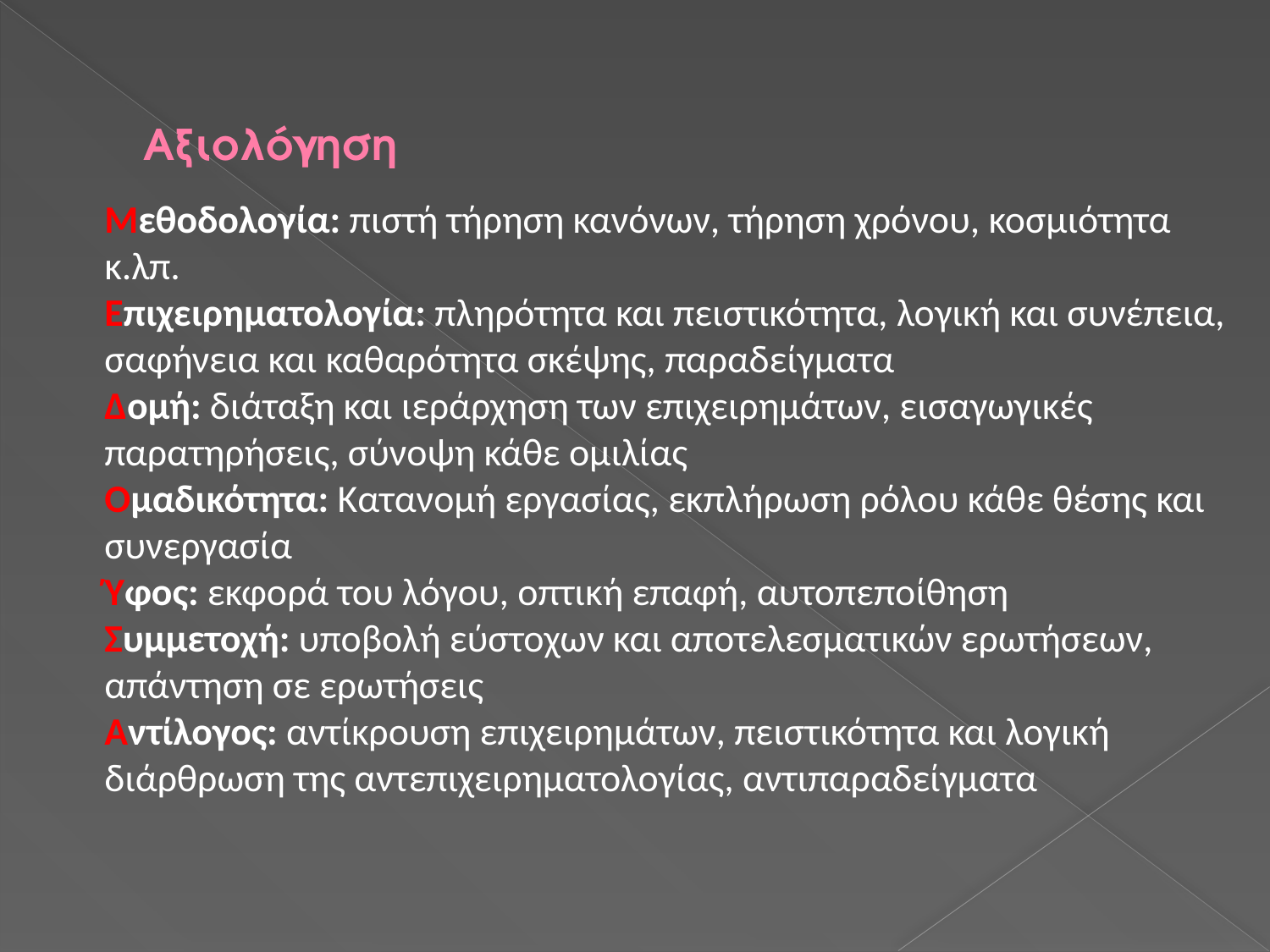

# Αξιολόγηση
	Μεθοδολογία: πιστή τήρηση κανόνων, τήρηση χρόνου, κοσμιότητα κ.λπ.
Επιχειρηματολογία: πληρότητα και πειστικότητα, λογική και συνέπεια, σαφήνεια και καθαρότητα σκέψης, παραδείγματα
Δομή: διάταξη και ιεράρχηση των επιχειρημάτων, εισαγωγικές παρατηρήσεις, σύνοψη κάθε ομιλίας
Ομαδικότητα: Κατανομή εργασίας, εκπλήρωση ρόλου κάθε θέσης και συνεργασία
Ύφος: εκφορά του λόγου, οπτική επαφή, αυτοπεποίθηση
Συμμετοχή: υποβολή εύστοχων και αποτελεσματικών ερωτήσεων, απάντηση σε ερωτήσεις
Αντίλογος: αντίκρουση επιχειρημάτων, πειστικότητα και λογική διάρθρωση της αντεπιχειρηματολογίας, αντιπαραδείγματα